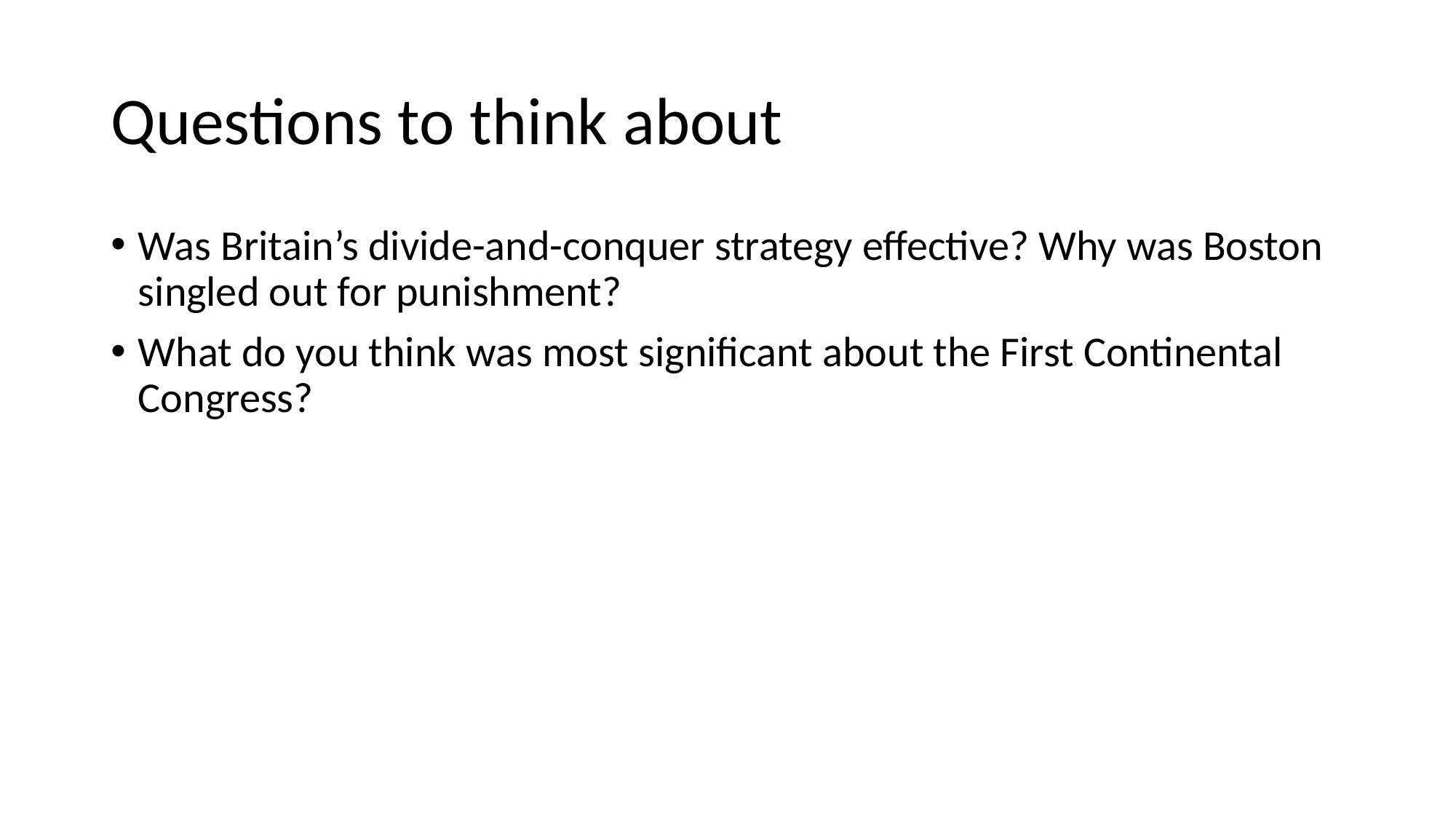

# Questions to think about
Was Britain’s divide-and-conquer strategy effective? Why was Boston singled out for punishment?
What do you think was most significant about the First Continental Congress?